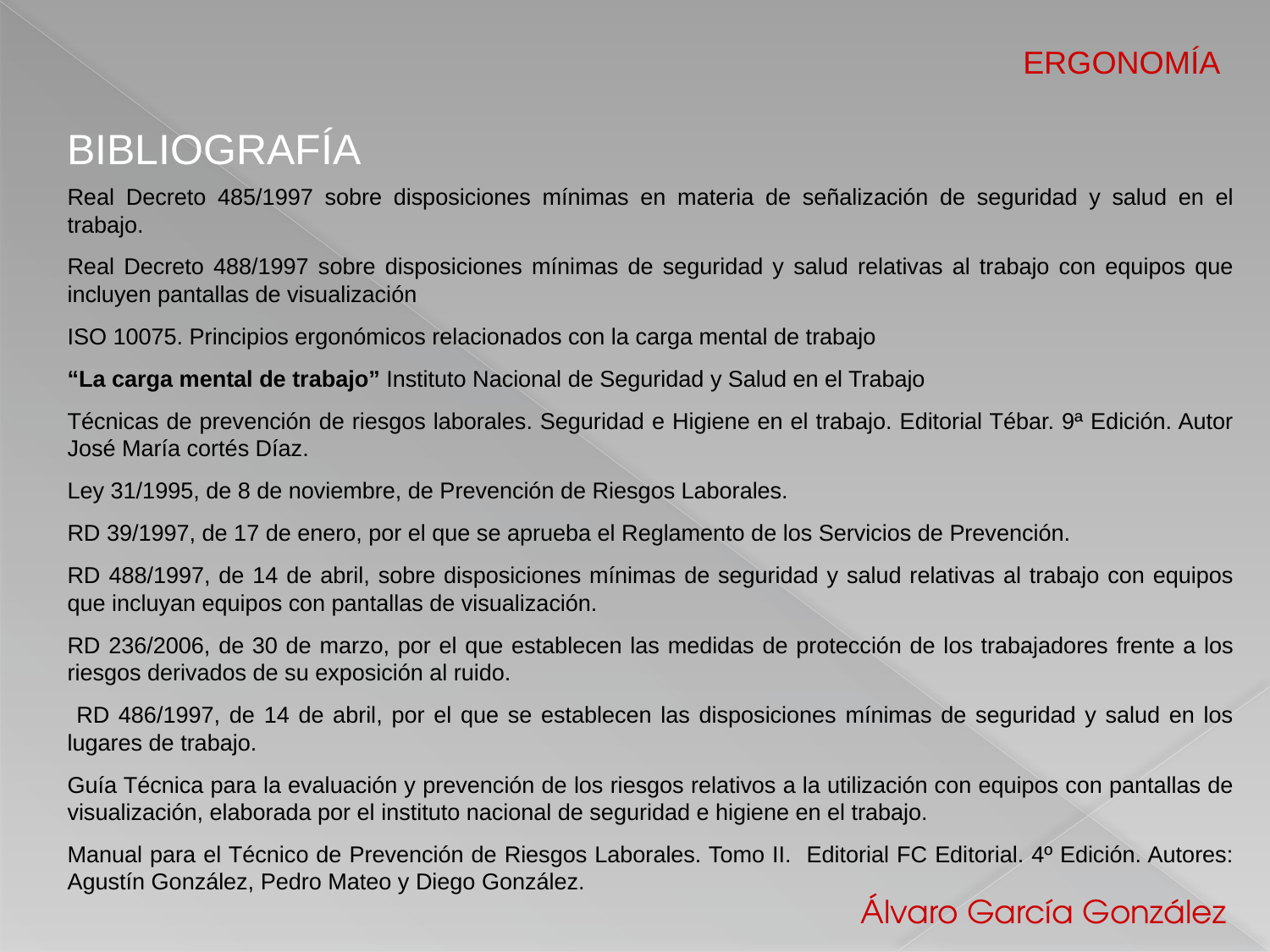

ERGONOMÍA
BIBLIOGRAFÍA
Real Decreto 485/1997 sobre disposiciones mínimas en materia de señalización de seguridad y salud en el trabajo.

Real Decreto 488/1997 sobre disposiciones mínimas de seguridad y salud relativas al trabajo con equipos que incluyen pantallas de visualización

ISO 10075. Principios ergonómicos relacionados con la carga mental de trabajo

“La carga mental de trabajo” Instituto Nacional de Seguridad y Salud en el Trabajo

Técnicas de prevención de riesgos laborales. Seguridad e Higiene en el trabajo. Editorial Tébar. 9ª Edición. Autor José María cortés Díaz.

Ley 31/1995, de 8 de noviembre, de Prevención de Riesgos Laborales.

RD 39/1997, de 17 de enero, por el que se aprueba el Reglamento de los Servicios de Prevención.

RD 488/1997, de 14 de abril, sobre disposiciones mínimas de seguridad y salud relativas al trabajo con equipos que incluyan equipos con pantallas de visualización.

RD 236/2006, de 30 de marzo, por el que establecen las medidas de protección de los trabajadores frente a los riesgos derivados de su exposición al ruido.

 RD 486/1997, de 14 de abril, por el que se establecen las disposiciones mínimas de seguridad y salud en los lugares de trabajo.

Guía Técnica para la evaluación y prevención de los riesgos relativos a la utilización con equipos con pantallas de visualización, elaborada por el instituto nacional de seguridad e higiene en el trabajo.

Manual para el Técnico de Prevención de Riesgos Laborales. Tomo II.  Editorial FC Editorial. 4º Edición. Autores: Agustín González, Pedro Mateo y Diego González.

      Álvaro García González